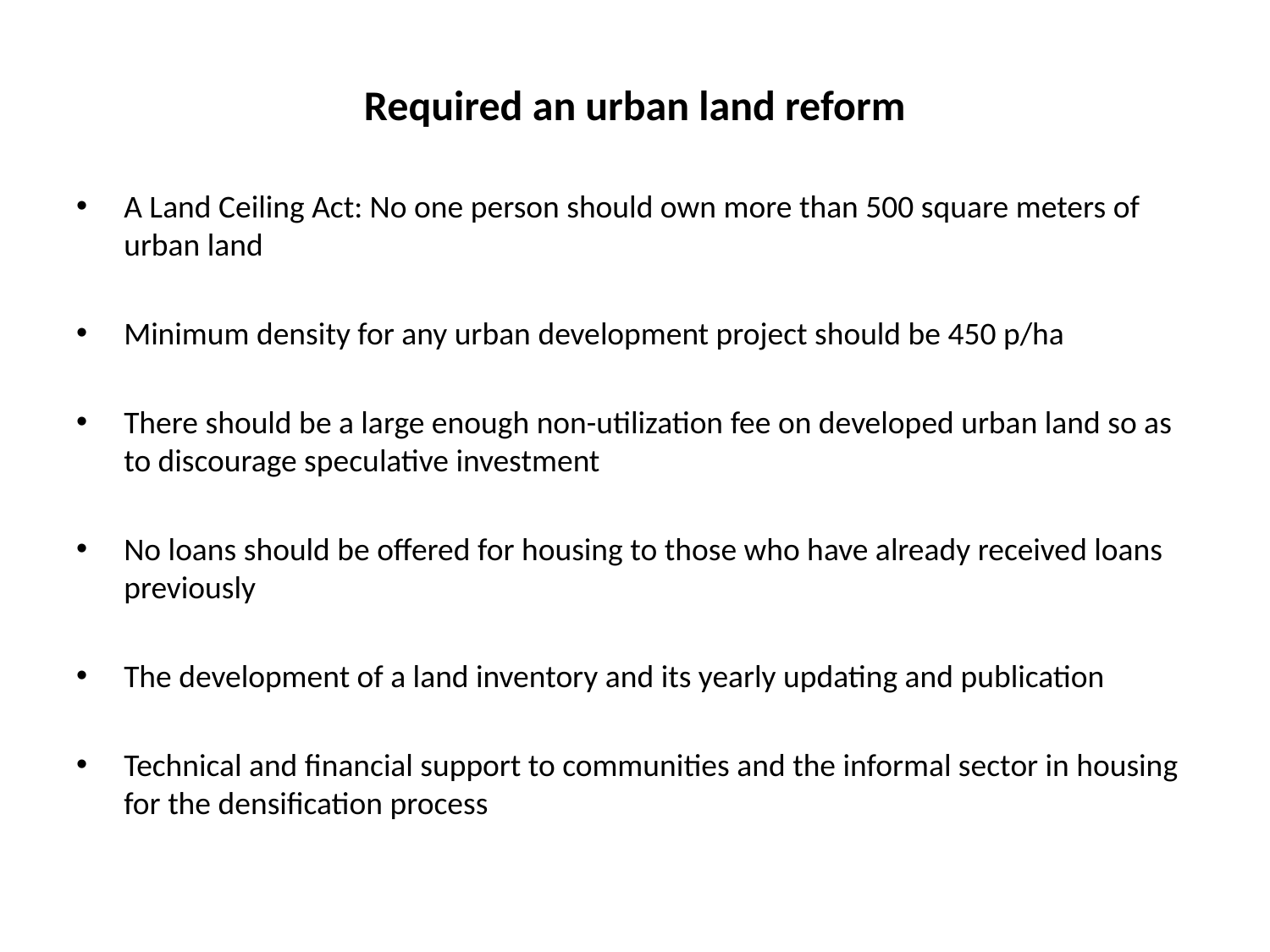

# Required an urban land reform
A Land Ceiling Act: No one person should own more than 500 square meters of urban land

Minimum density for any urban development project should be 450 p/ha

There should be a large enough non-utilization fee on developed urban land so as to discourage speculative investment

No loans should be offered for housing to those who have already received loans previously

The development of a land inventory and its yearly updating and publication

Technical and financial support to communities and the informal sector in housing for the densification process